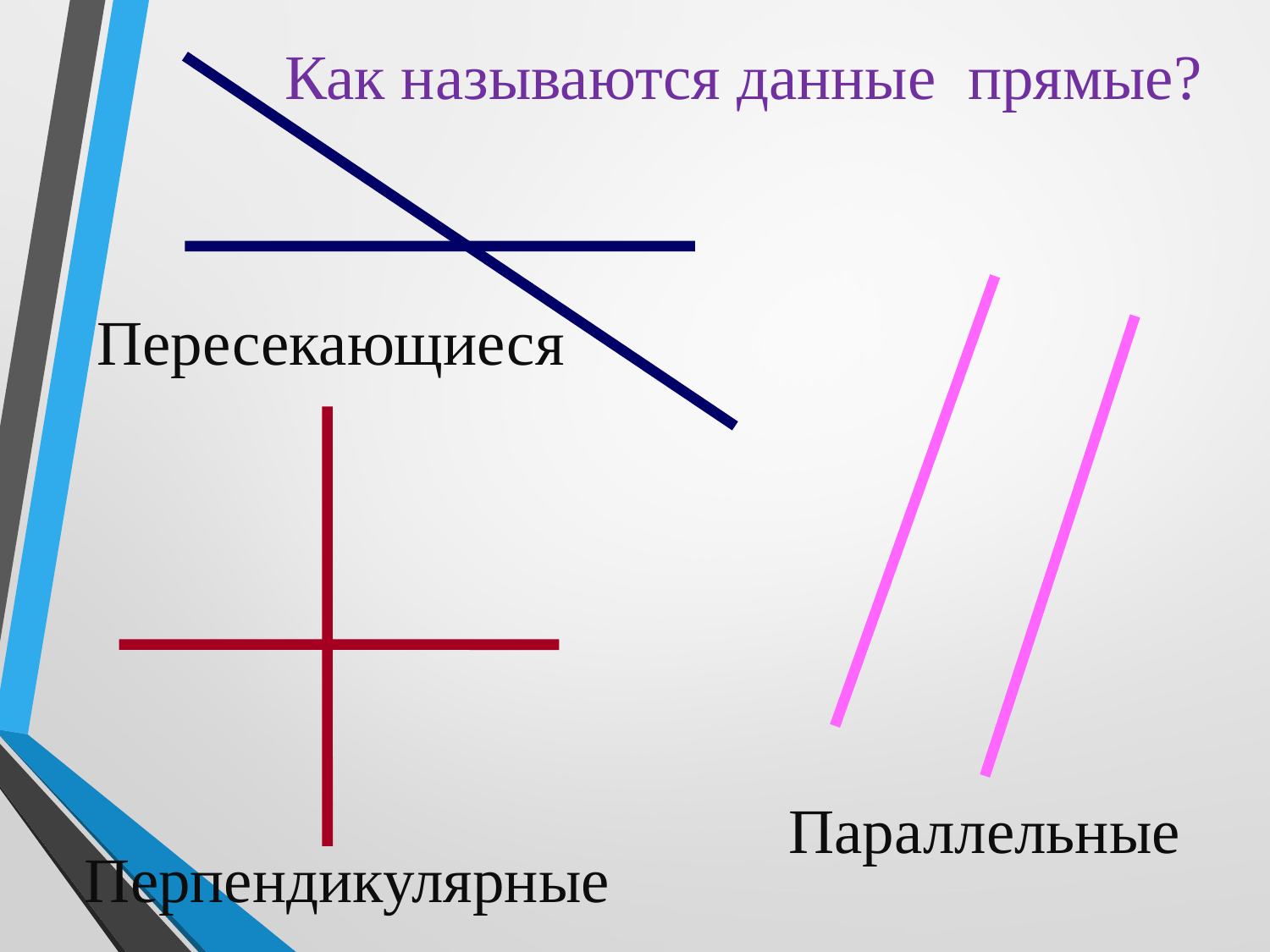

Как называются данные  прямые?

Пересекающиеся

Параллельные
Перпендикулярные